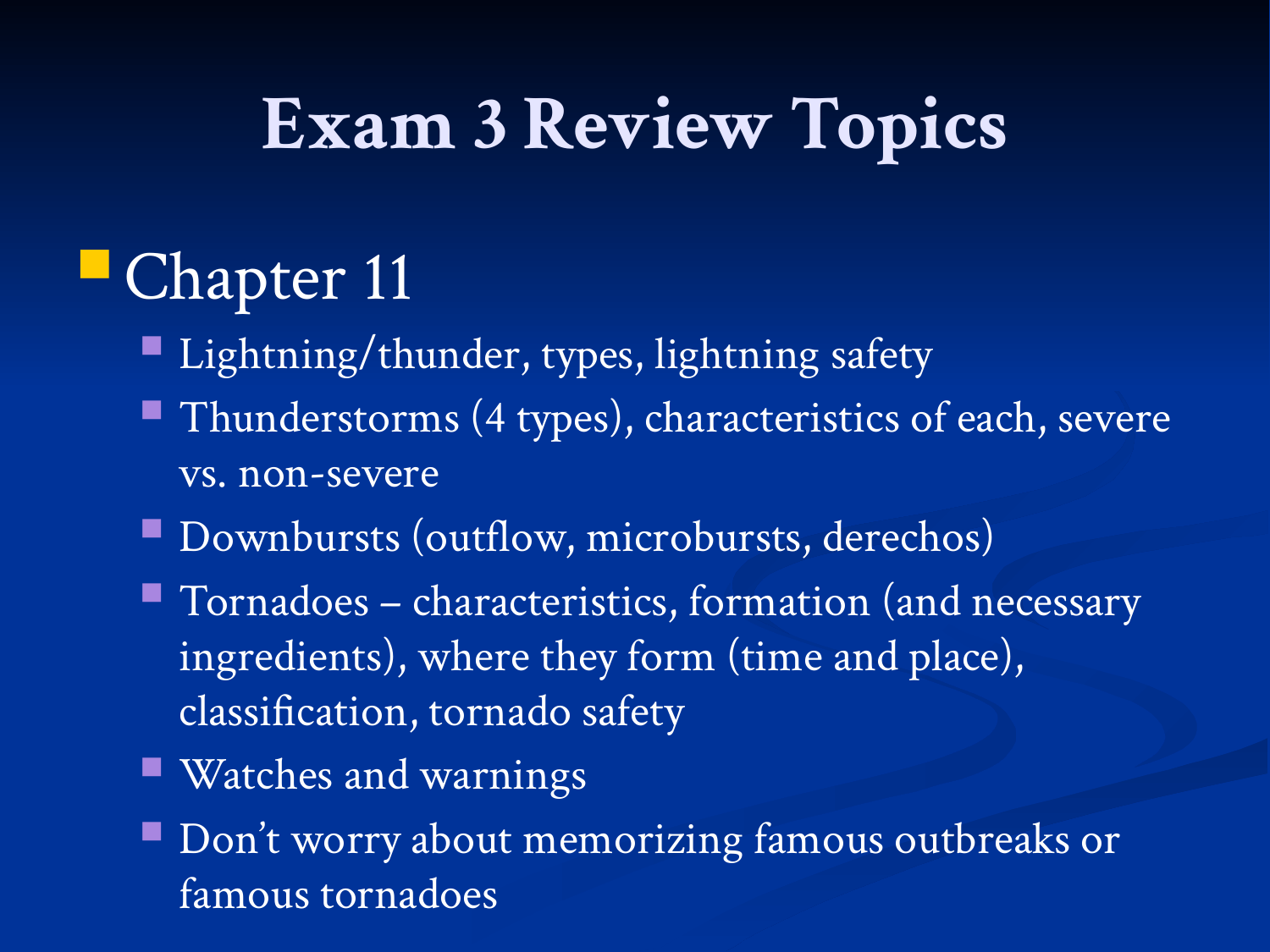

# Exam 3 Review Topics
Chapter 11
Lightning/thunder, types, lightning safety
Thunderstorms (4 types), characteristics of each, severe vs. non-severe
Downbursts (outflow, microbursts, derechos)
Tornadoes – characteristics, formation (and necessary ingredients), where they form (time and place), classification, tornado safety
Watches and warnings
Don’t worry about memorizing famous outbreaks or famous tornadoes